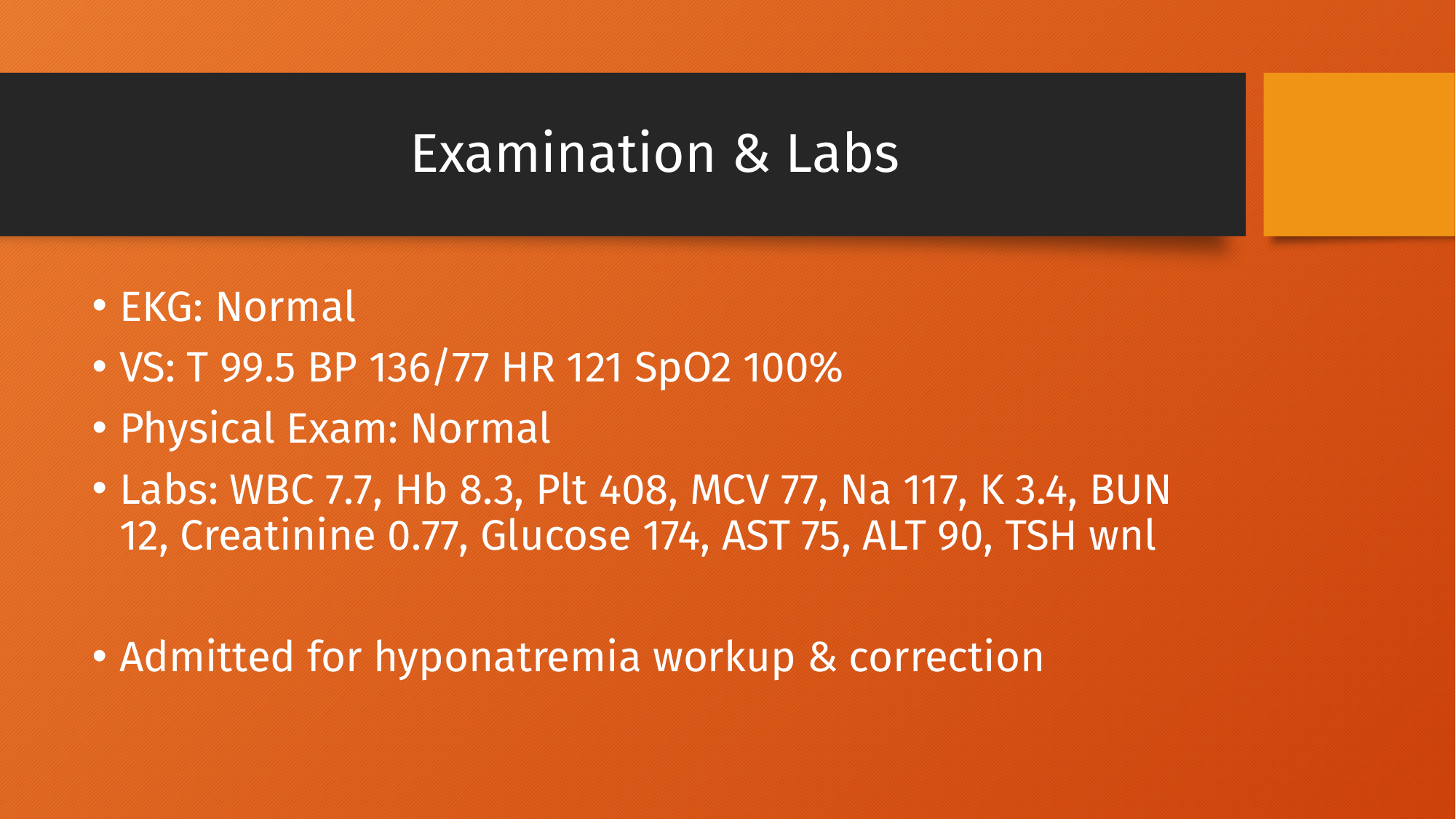

# Examination & Labs
EKG: Normal
VS: T 99.5 BP 136/77 HR 121 SpO2 100%
Physical Exam: Normal
Labs: WBC 7.7, Hb 8.3, Plt 408, MCV 77, Na 117, K 3.4, BUN 12, Creatinine 0.77, Glucose 174, AST 75, ALT 90, TSH wnl

Admitted for hyponatremia workup & correction